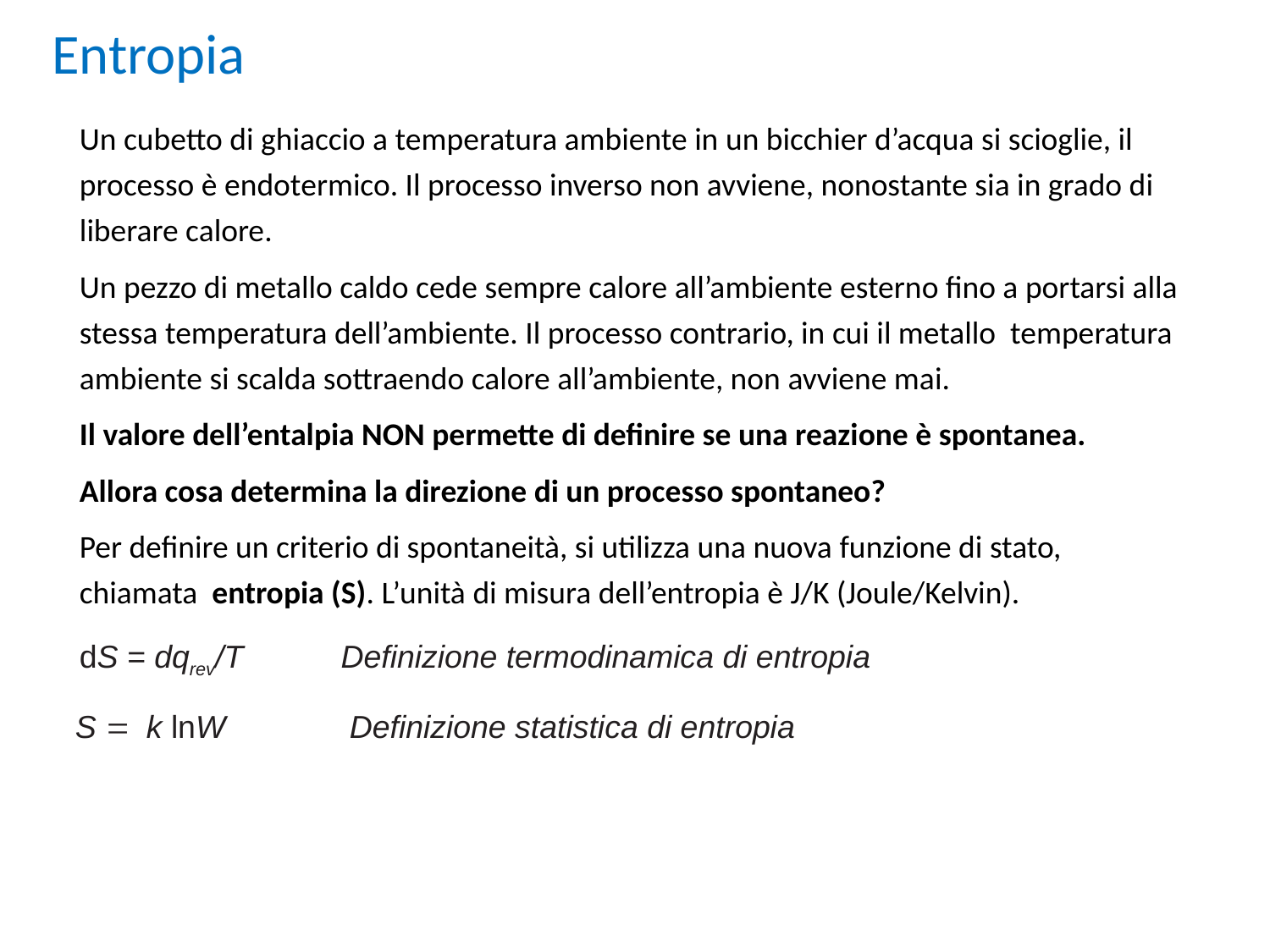

# Entropia
Un cubetto di ghiaccio a temperatura ambiente in un bicchier d’acqua si scioglie, il processo è endotermico. Il processo inverso non avviene, nonostante sia in grado di liberare calore.
Un pezzo di metallo caldo cede sempre calore all’ambiente esterno fino a portarsi alla stessa temperatura dell’ambiente. Il processo contrario, in cui il metallo  temperatura ambiente si scalda sottraendo calore all’ambiente, non avviene mai.
Il valore dell’entalpia NON permette di definire se una reazione è spontanea.
Allora cosa determina la direzione di un processo spontaneo?
Per definire un criterio di spontaneità, si utilizza una nuova funzione di stato, chiamata  entropia (S). L’unità di misura dell’entropia è J/K (Joule/Kelvin).
dS = dqrev/T           Definizione termodinamica di entropia
S = k lnW              Definizione statistica di entropia